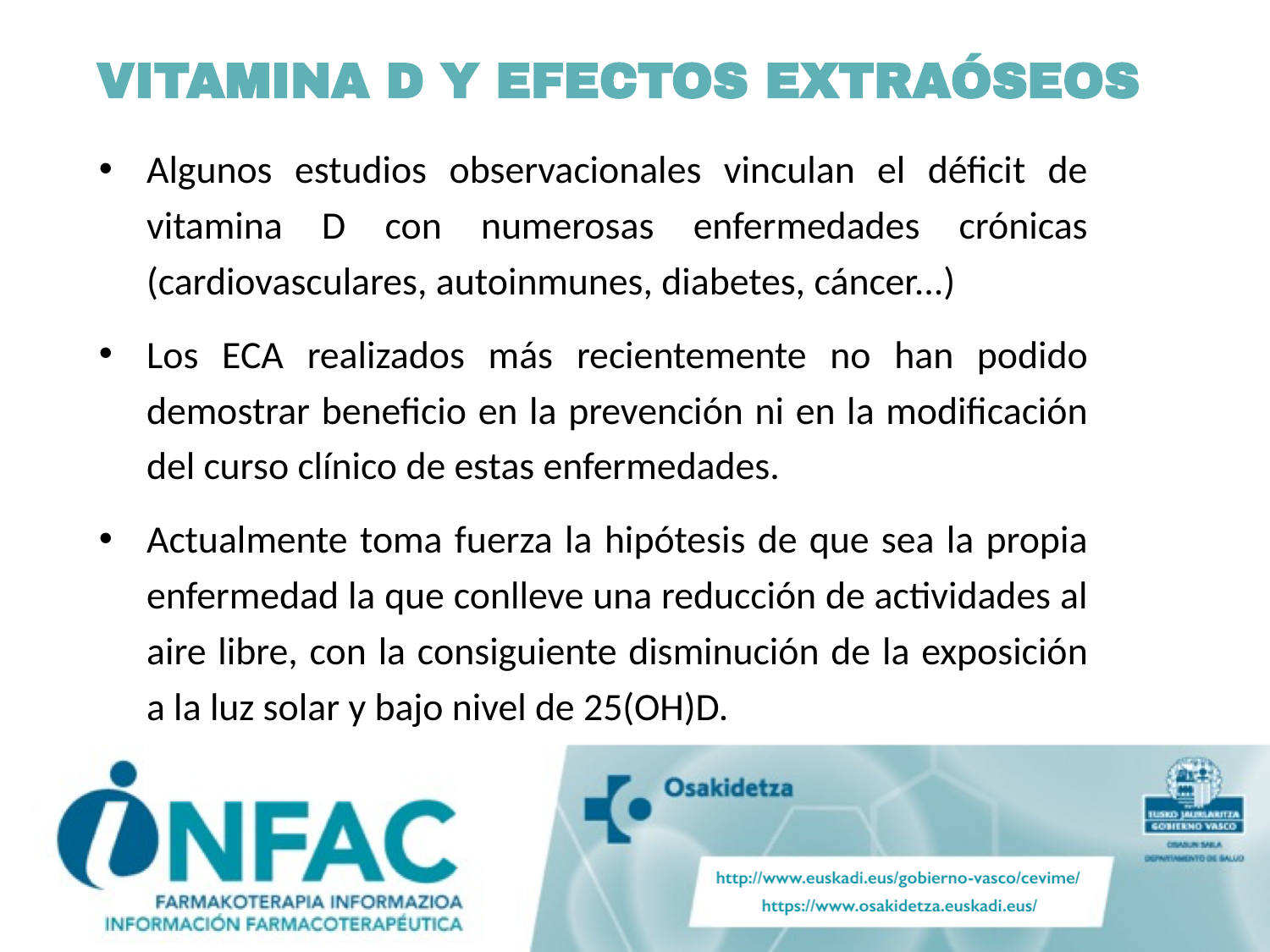

VITAMINA D Y EFECTOS EXTRAÓSEOS
Algunos estudios observacionales vinculan el déficit de vitamina D con numerosas enfermedades crónicas (cardiovasculares, autoinmunes, diabetes, cáncer...)
Los ECA realizados más recientemente no han podido demostrar beneficio en la prevención ni en la modificación del curso clínico de estas enfermedades.
Actualmente toma fuerza la hipótesis de que sea la propia enfermedad la que conlleve una reducción de actividades al aire libre, con la consiguiente disminución de la exposición a la luz solar y bajo nivel de 25(OH)D.